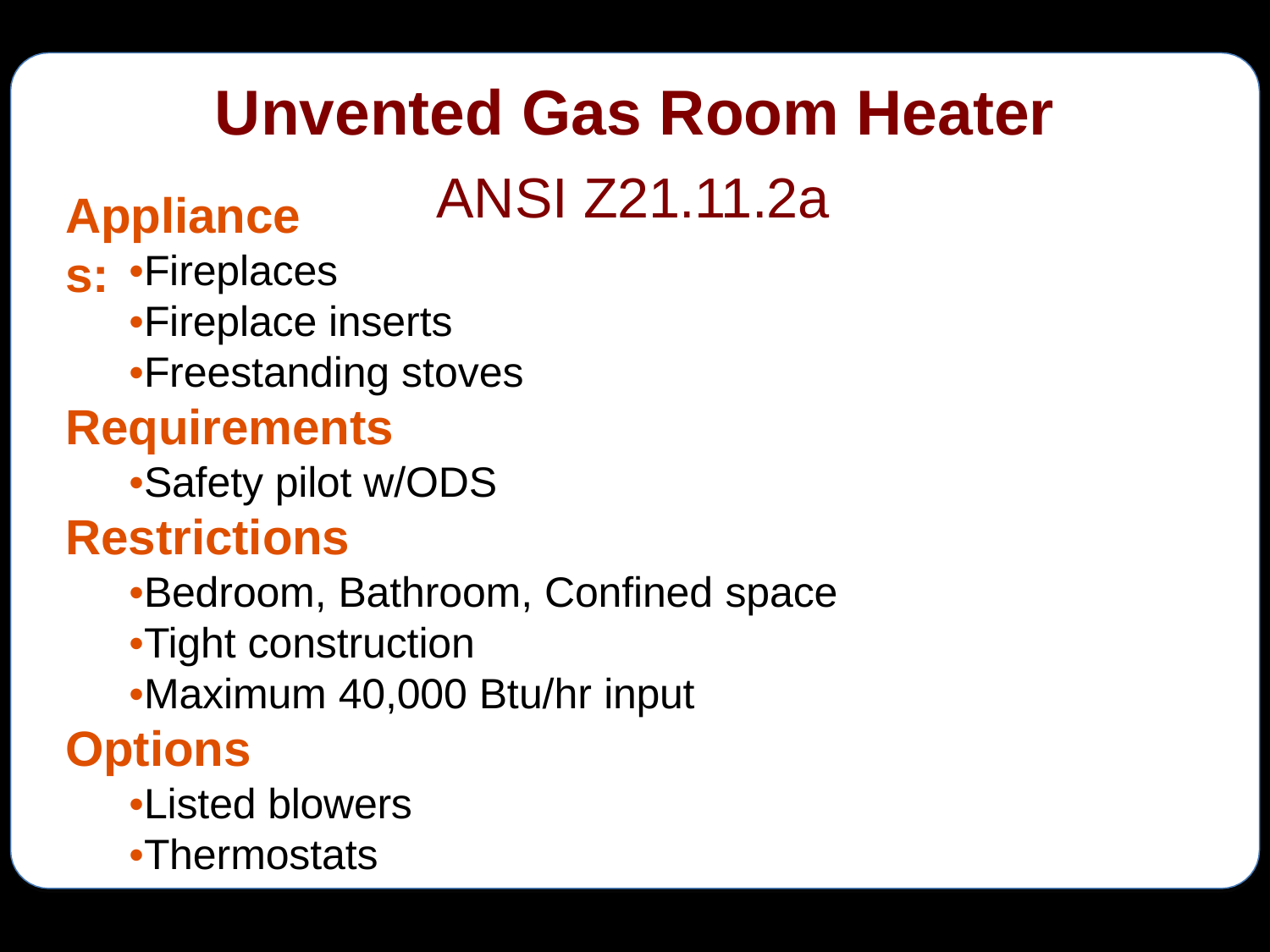

# Unvented Gas Room Heater
ANSI Z21.11.2a
Appliances:
•Fireplaces
•Fireplace inserts
•Freestanding stoves
Requirements
•Safety pilot w/ODS
Restrictions
•Bedroom, Bathroom, Confined space
•Tight construction
•Maximum 40,000 Btu/hr input
Options
•Listed blowers
•Thermostats